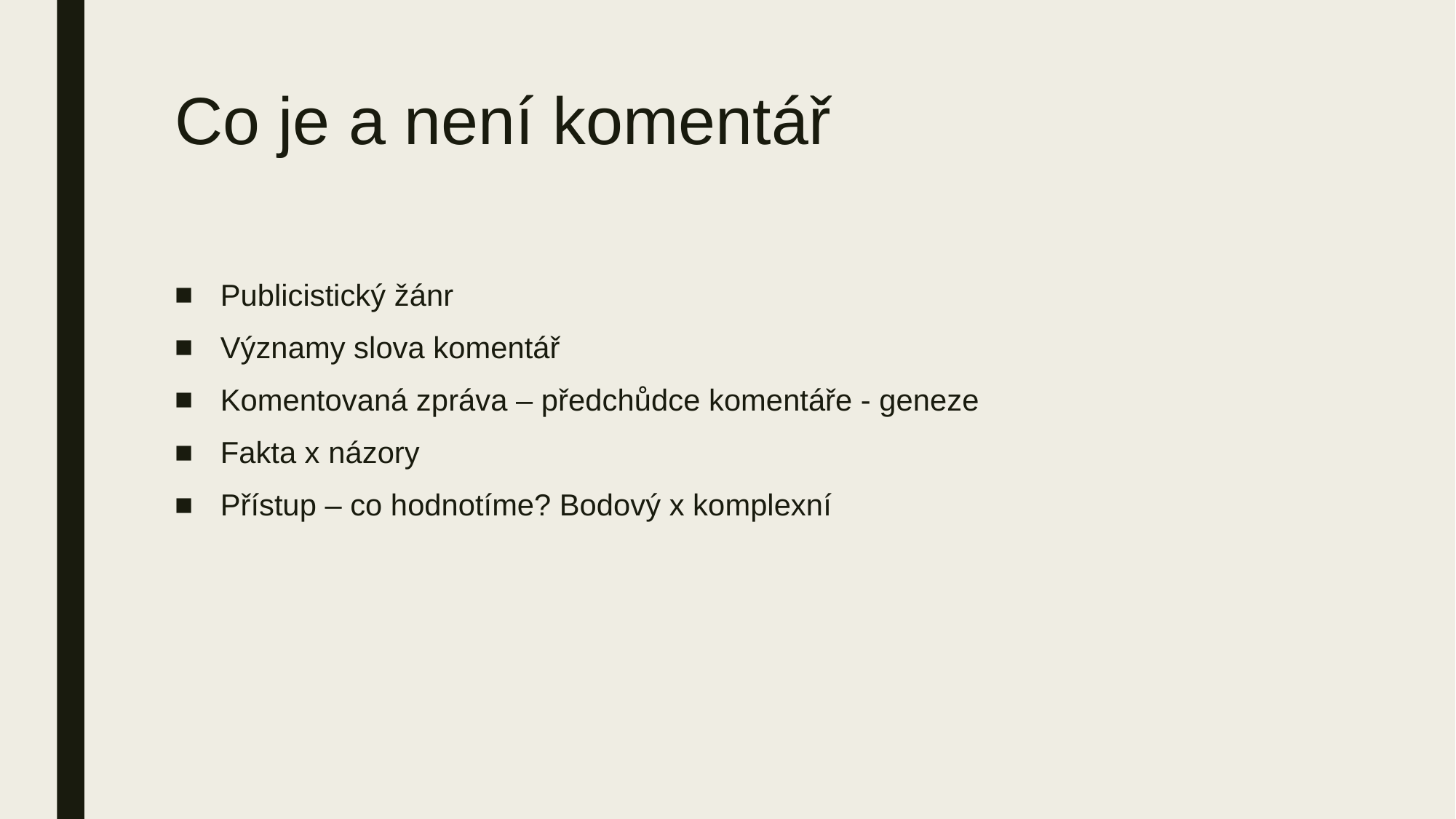

# Co je a není komentář
Publicistický žánr
Významy slova komentář
Komentovaná zpráva – předchůdce komentáře - geneze
Fakta x názory
Přístup – co hodnotíme? Bodový x komplexní